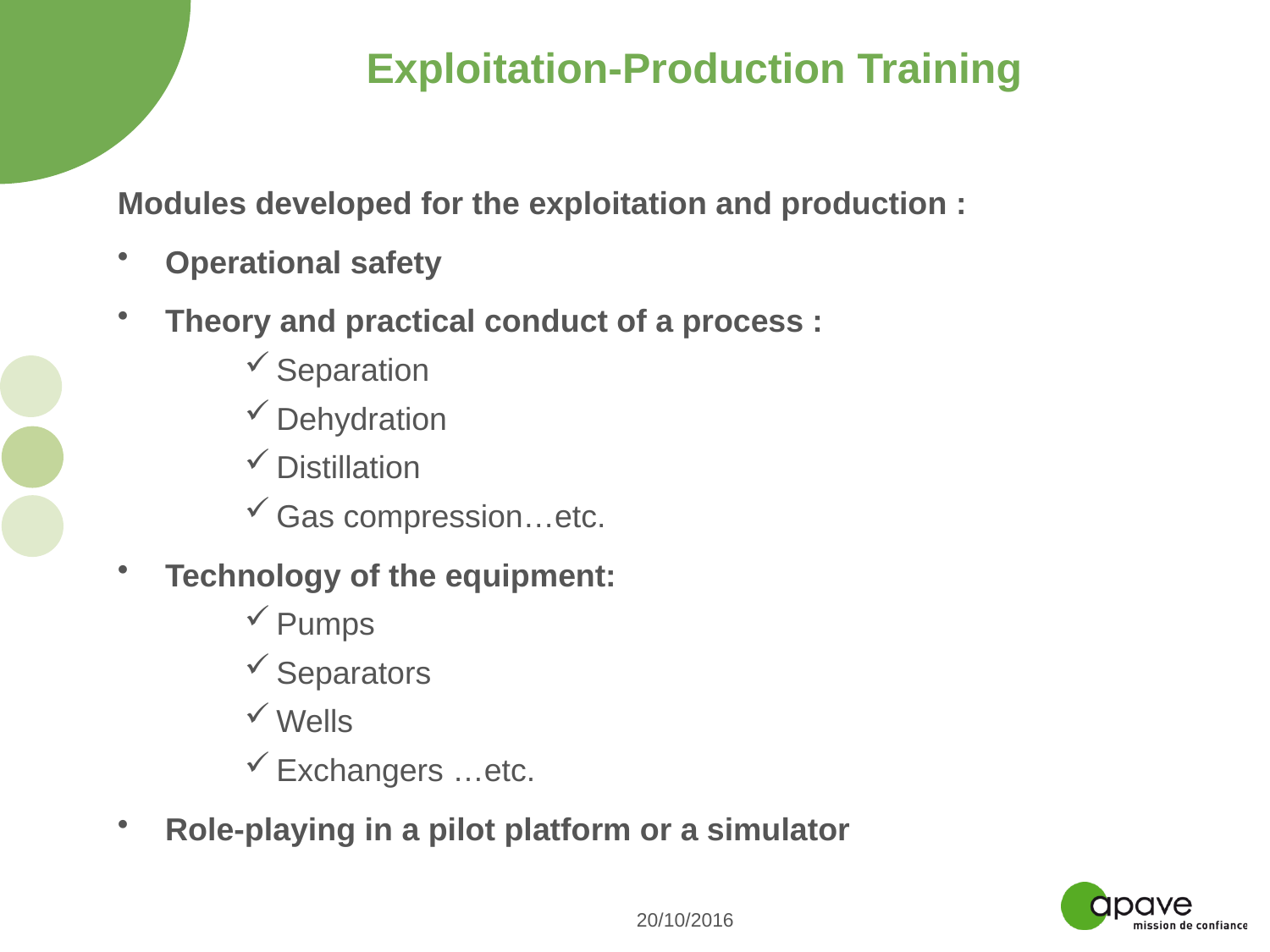

# Exploitation-Production Training
Modules developed for the exploitation and production :
Operational safety
Theory and practical conduct of a process :
Separation
Dehydration
Distillation
Gas compression…etc.
Technology of the equipment:
Pumps
Separators
Wells
Exchangers …etc.
Role-playing in a pilot platform or a simulator